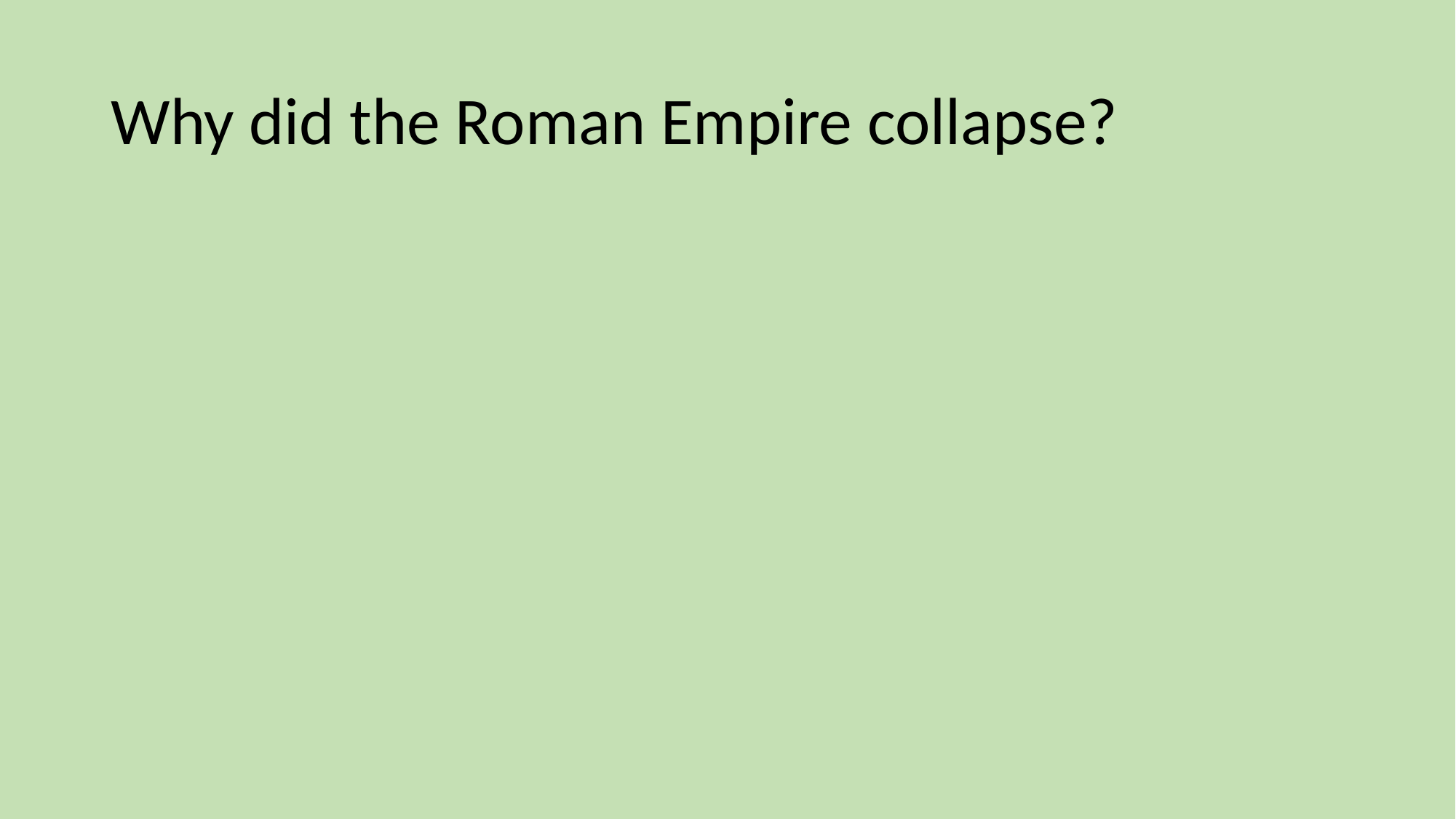

# Why did the Roman Empire collapse?